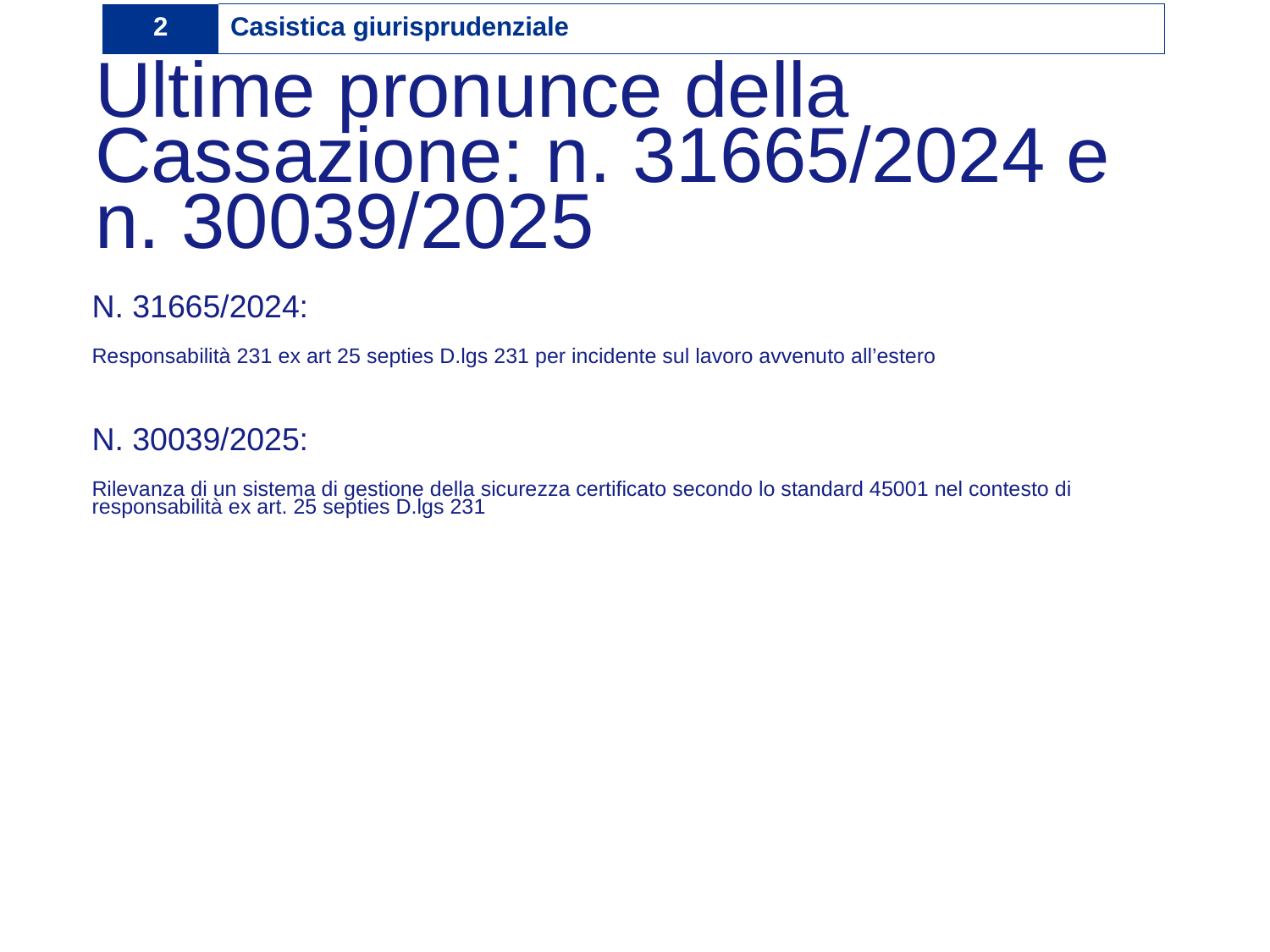

| 2 | Casistica giurisprudenziale |
| --- | --- |
# Ultime pronunce della Cassazione: n. 31665/2024 e n. 30039/2025
N. 31665/2024:

Responsabilità 231 ex art 25 septies D.lgs 231 per incidente sul lavoro avvenuto all’estero

N. 30039/2025:

Rilevanza di un sistema di gestione della sicurezza certificato secondo lo standard 45001 nel contesto di responsabilità ex art. 25 septies D.lgs 231